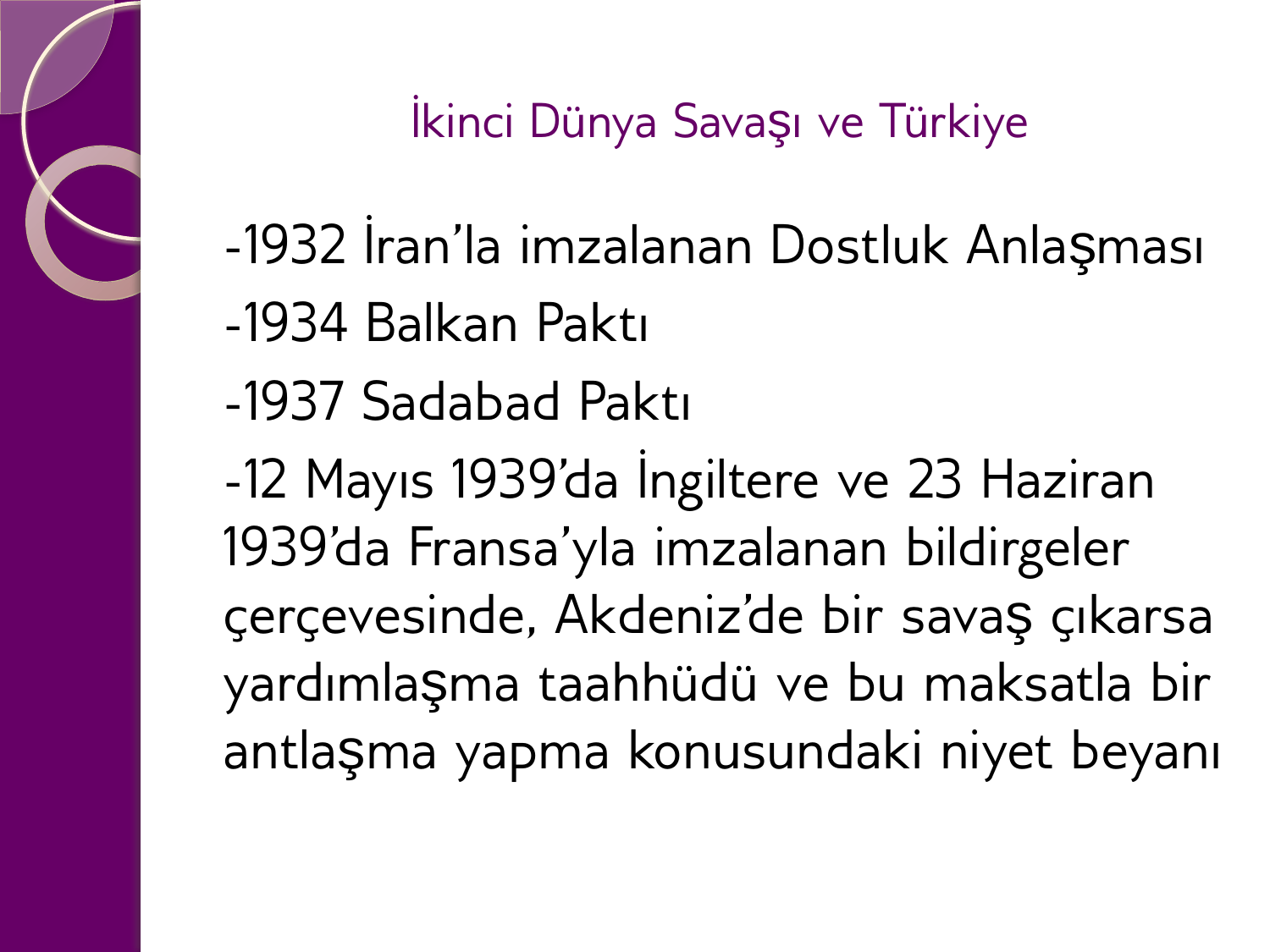

# İkinci Dünya Savaşı ve Türkiye
-1932 İran’la imzalanan Dostluk Anlaşması
-1934 Balkan Paktı
-1937 Sadabad Paktı
-12 Mayıs 1939’da İngiltere ve 23 Haziran 1939’da Fransa’yla imzalanan bildirgeler çerçevesinde, Akdeniz’de bir savaş çıkarsa yardımlaşma taahhüdü ve bu maksatla bir antlaşma yapma konusundaki niyet beyanı